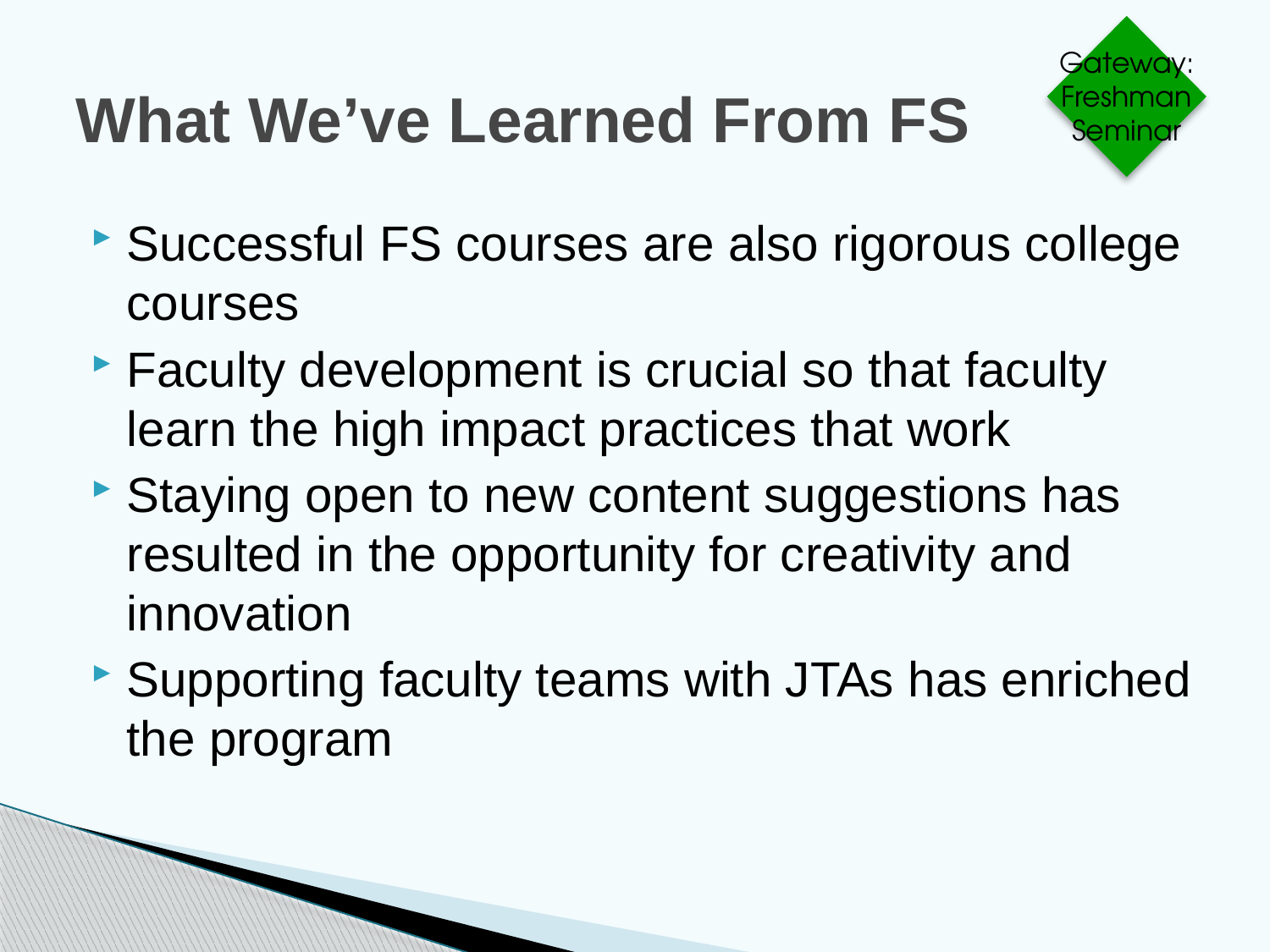

# What We’ve Learned From FS
Gateway:
Freshman
Seminar
Successful FS courses are also rigorous college courses
Faculty development is crucial so that faculty learn the high impact practices that work
Staying open to new content suggestions has resulted in the opportunity for creativity and innovation
Supporting faculty teams with JTAs has enriched the program